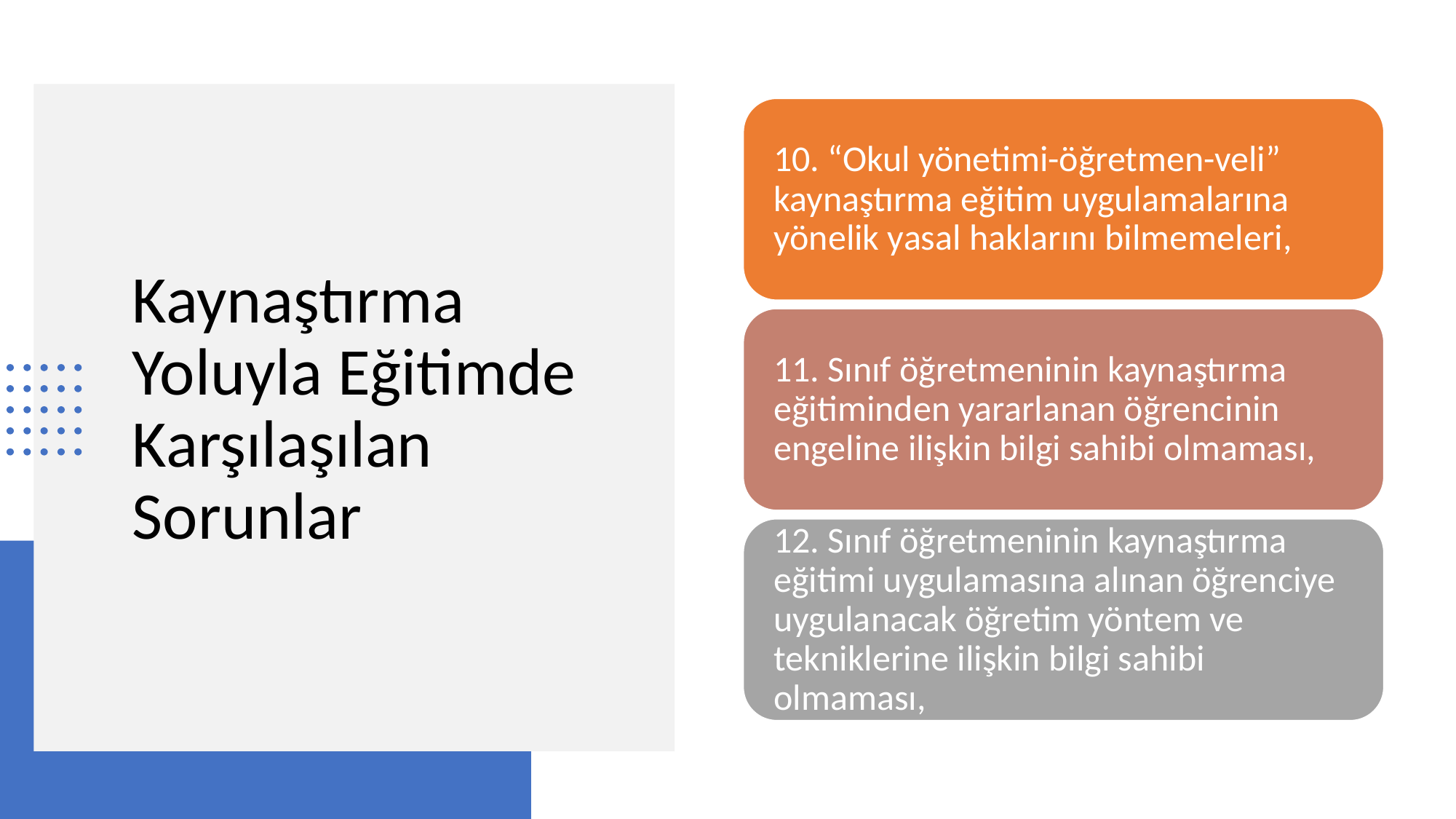

10. “Okul yönetimi-öğretmen-veli” kaynaştırma eğitim uygulamalarına yönelik yasal haklarını bilmemeleri,
11. Sınıf öğretmeninin kaynaştırma eğitiminden yararlanan öğrencinin engeline ilişkin bilgi sahibi olmaması,
12. Sınıf öğretmeninin kaynaştırma eğitimi uygulamasına alınan öğrenciye uygulanacak öğretim yöntem ve tekniklerine ilişkin bilgi sahibi olmaması,
# Kaynaştırma Yoluyla Eğitimde Karşılaşılan Sorunlar